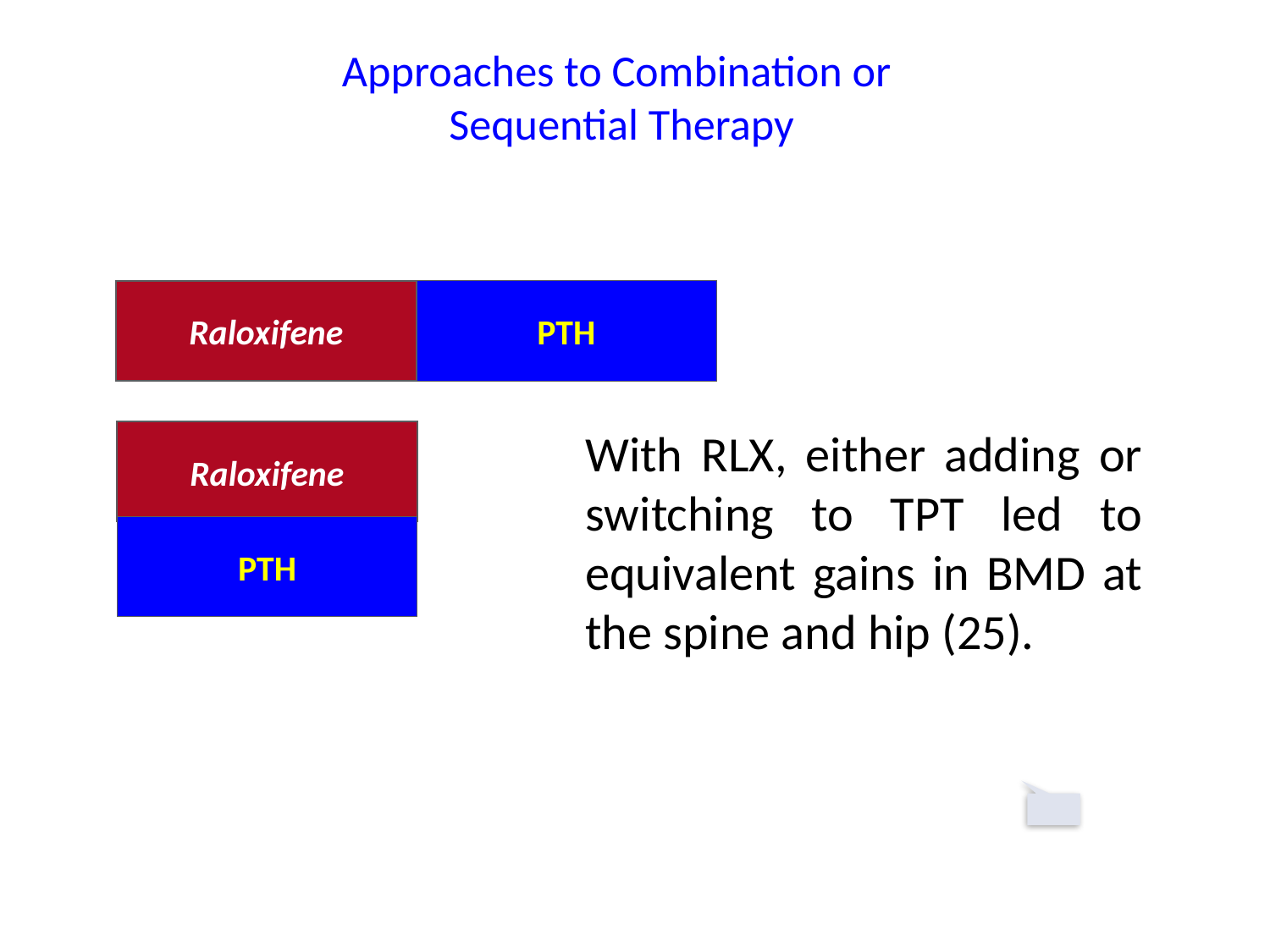

# Approaches to Combination or Sequential Therapy
Raloxifene
PTH
With RLX, either adding or switching to TPT led to equivalent gains in BMD at the spine and hip (25).
Raloxifene
PTH